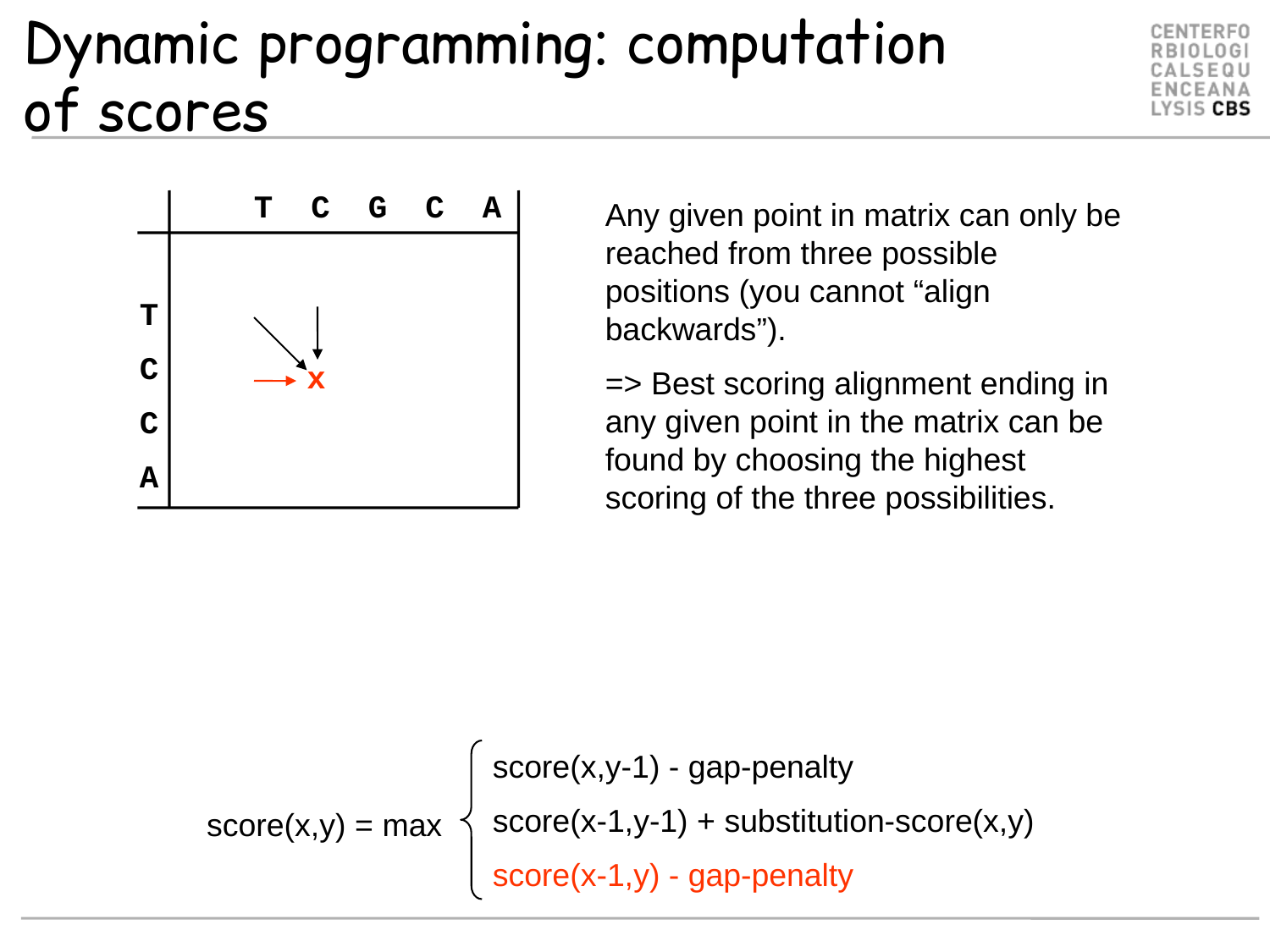

# Dynamic programming: computation of scores
      T  C  G  C  A

T
C
C
A
Any given point in matrix can only be reached from three possible positions (you cannot “align backwards”).
=> Best scoring alignment ending in any given point in the matrix can be found by choosing the highest scoring of the three possibilities.

x

score(x,y-1) - gap-penalty
score(x-1,y-1) + substitution-score(x,y)
score(x-1,y) - gap-penalty
score(x,y) = max